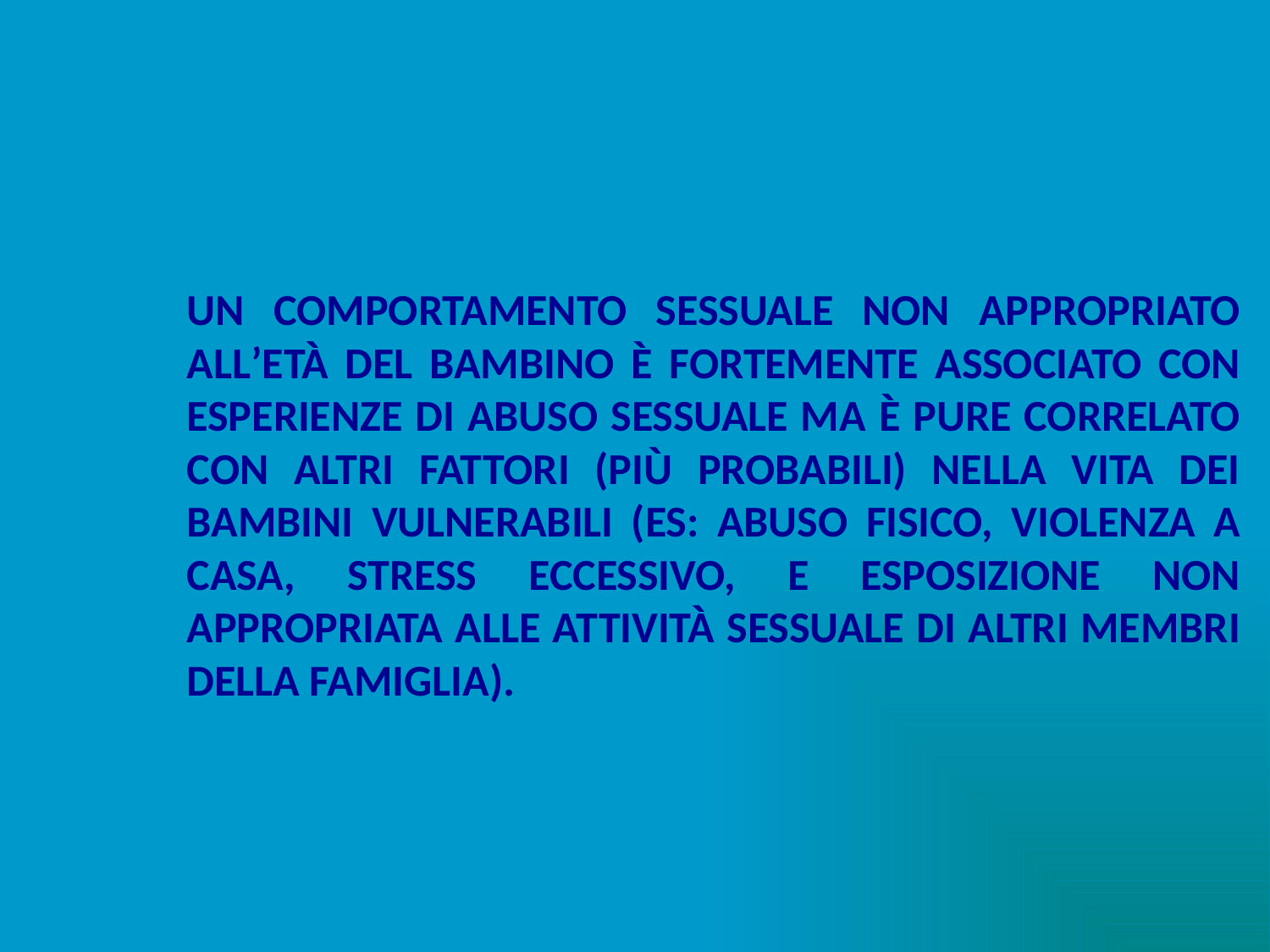

UN COMPORTAMENTO SESSUALE NON APPROPRIATO ALL’ETÀ DEL BAMBINO È FORTEMENTE ASSOCIATO CON ESPERIENZE DI ABUSO SESSUALE MA È PURE CORRELATO CON ALTRI FATTORI (PIÙ PROBABILI) NELLA VITA DEI BAMBINI VULNERABILI (ES: ABUSO FISICO, VIOLENZA A CASA, STRESS ECCESSIVO, E ESPOSIZIONE NON APPROPRIATA ALLE ATTIVITÀ SESSUALE DI ALTRI MEMBRI DELLA FAMIGLIA).